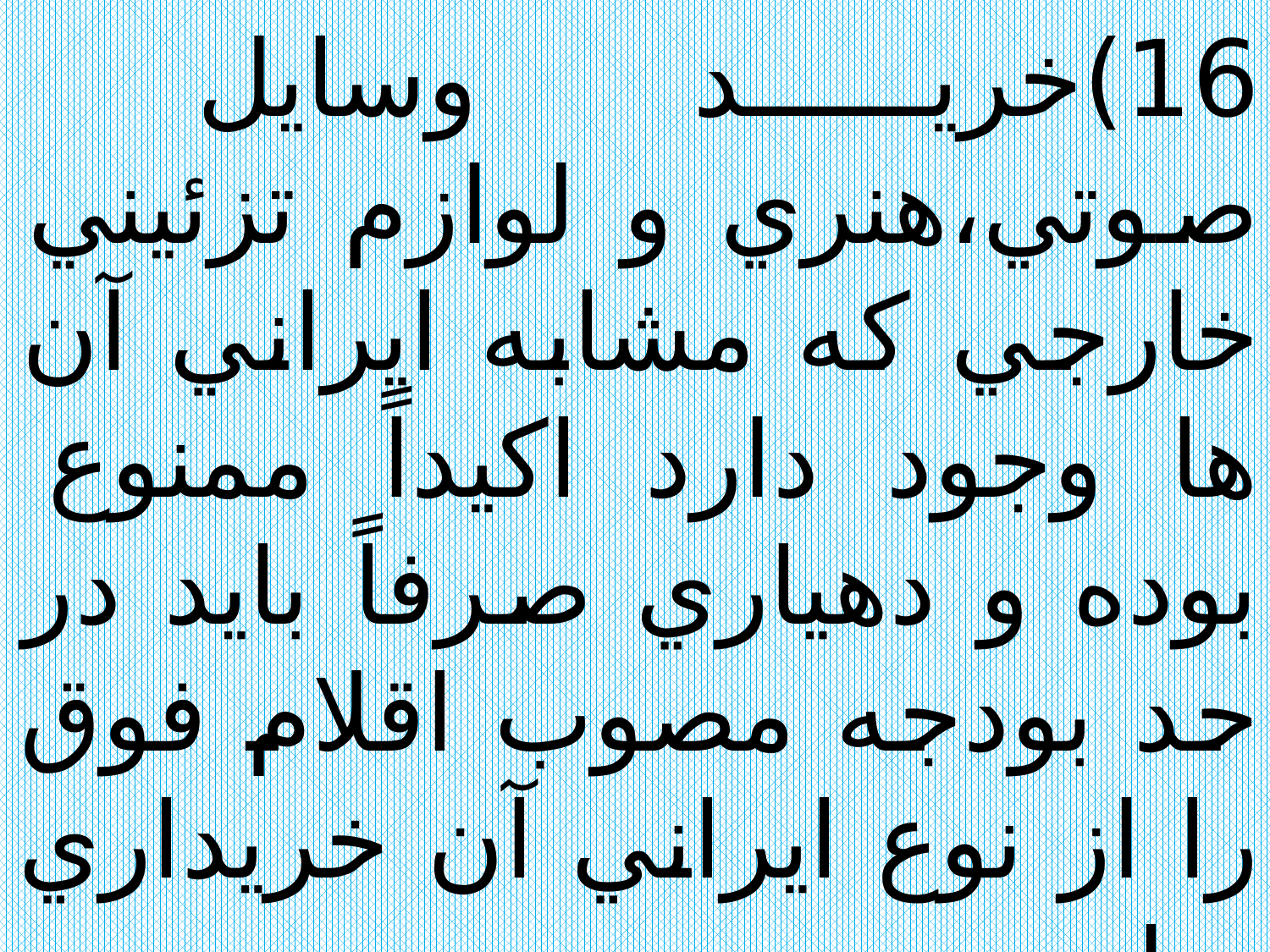

16)خريد وسايل صوتي،هنري و لوازم تزئيني خارجي كه مشابه ايراني آن ها وجود دارد اكيداً ممنوع بوده و دهياري صرفاً بايد در حد بودجه مصوب اقلام فوق را از نوع ايراني آن خريداري نمايد.